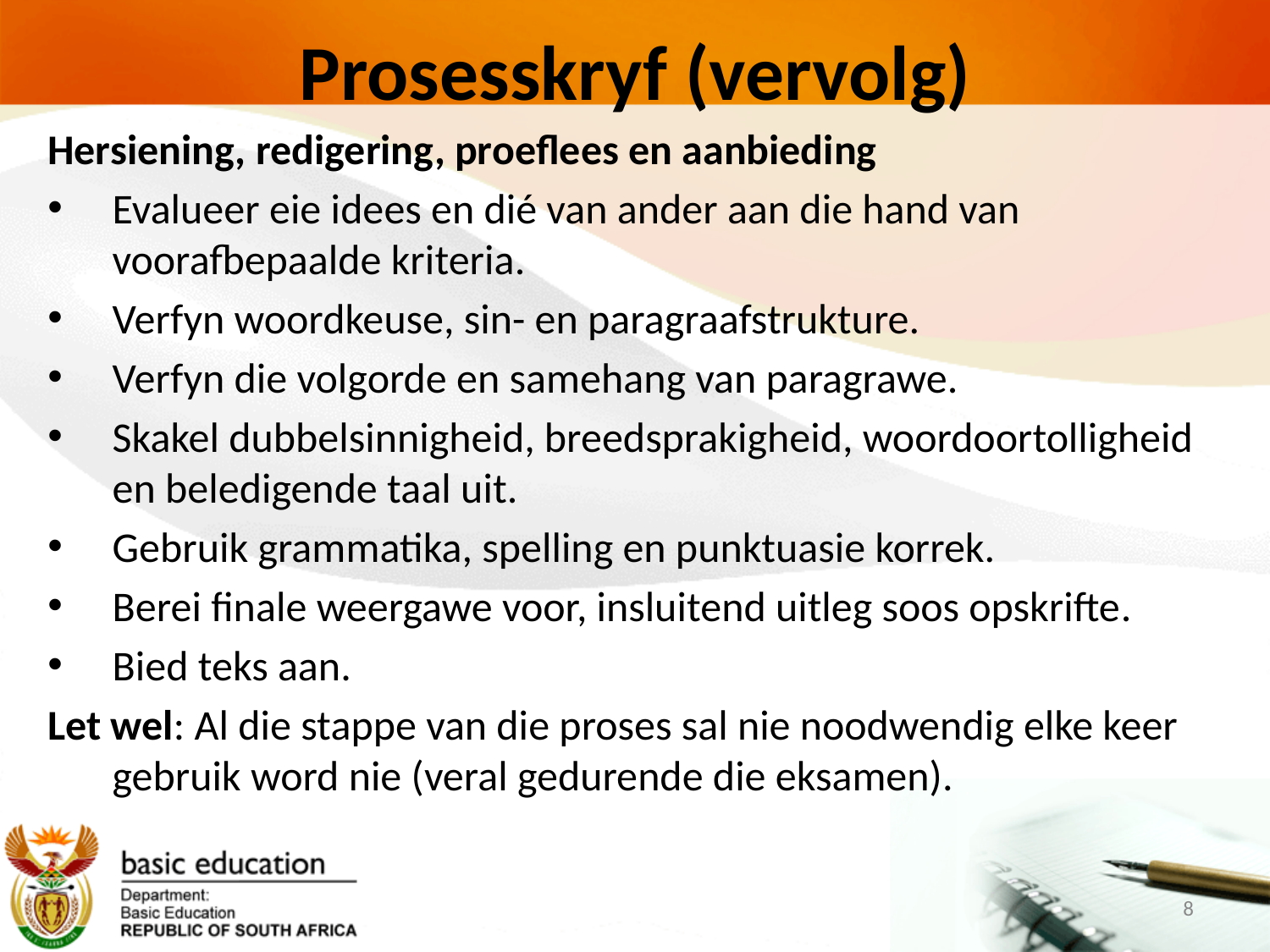

# Prosesskryf (vervolg)
Hersiening, redigering, proeflees en aanbieding
Evalueer eie idees en dié van ander aan die hand van voorafbepaalde kriteria.
Verfyn woordkeuse, sin- en paragraafstrukture.
Verfyn die volgorde en samehang van paragrawe.
Skakel dubbelsinnigheid, breedsprakigheid, woordoortolligheid en beledigende taal uit.
Gebruik grammatika, spelling en punktuasie korrek.
Berei finale weergawe voor, insluitend uitleg soos opskrifte.
Bied teks aan.
Let wel: Al die stappe van die proses sal nie noodwendig elke keer gebruik word nie (veral gedurende die eksamen).

8